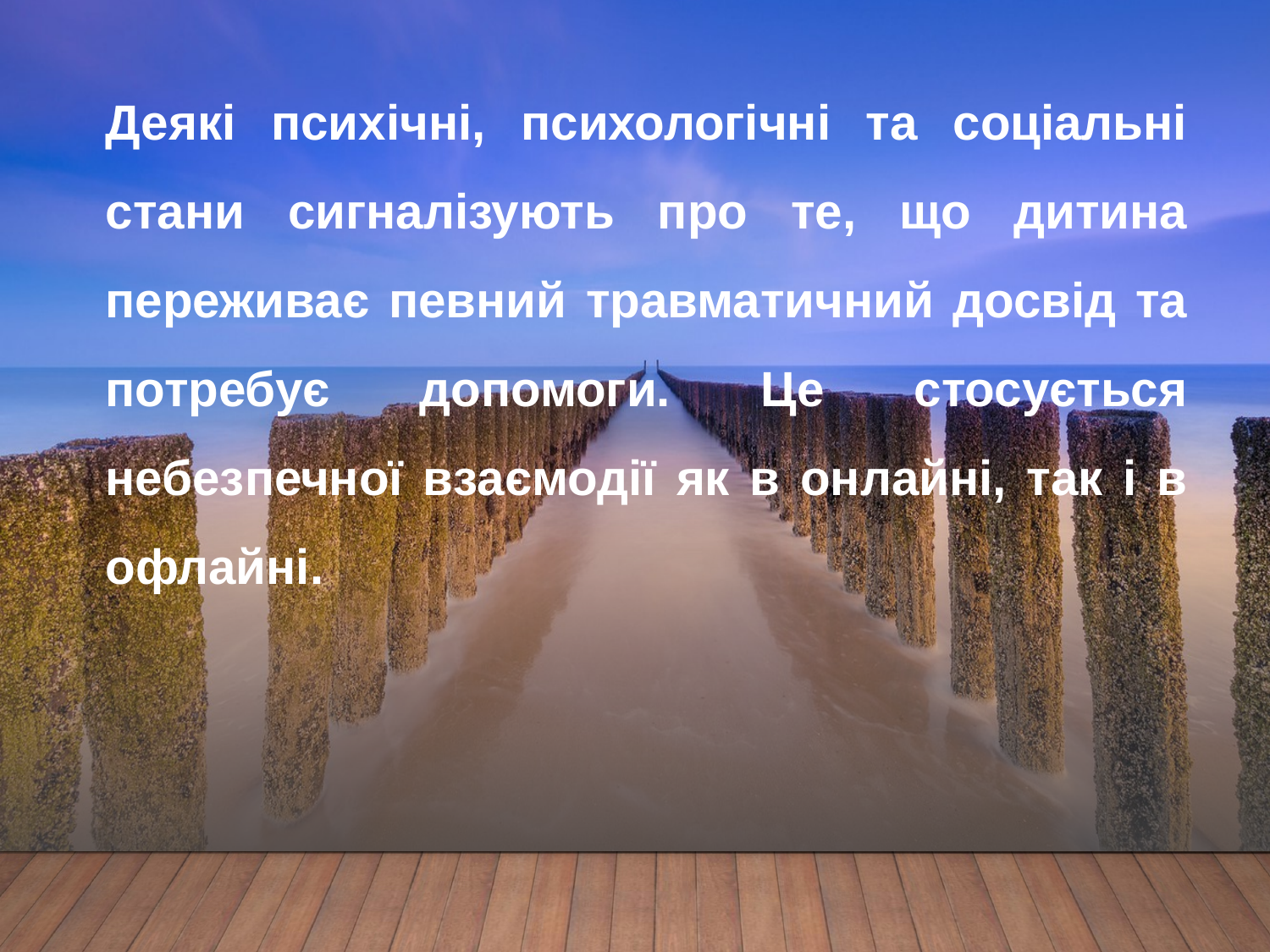

Деякі психічні, психологічні та соціальні стани сигналізують про те, що дитина переживає певний травматичний досвід та потребує допомоги. Це стосується небезпечної взаємодії як в онлайні, так і в офлайні.